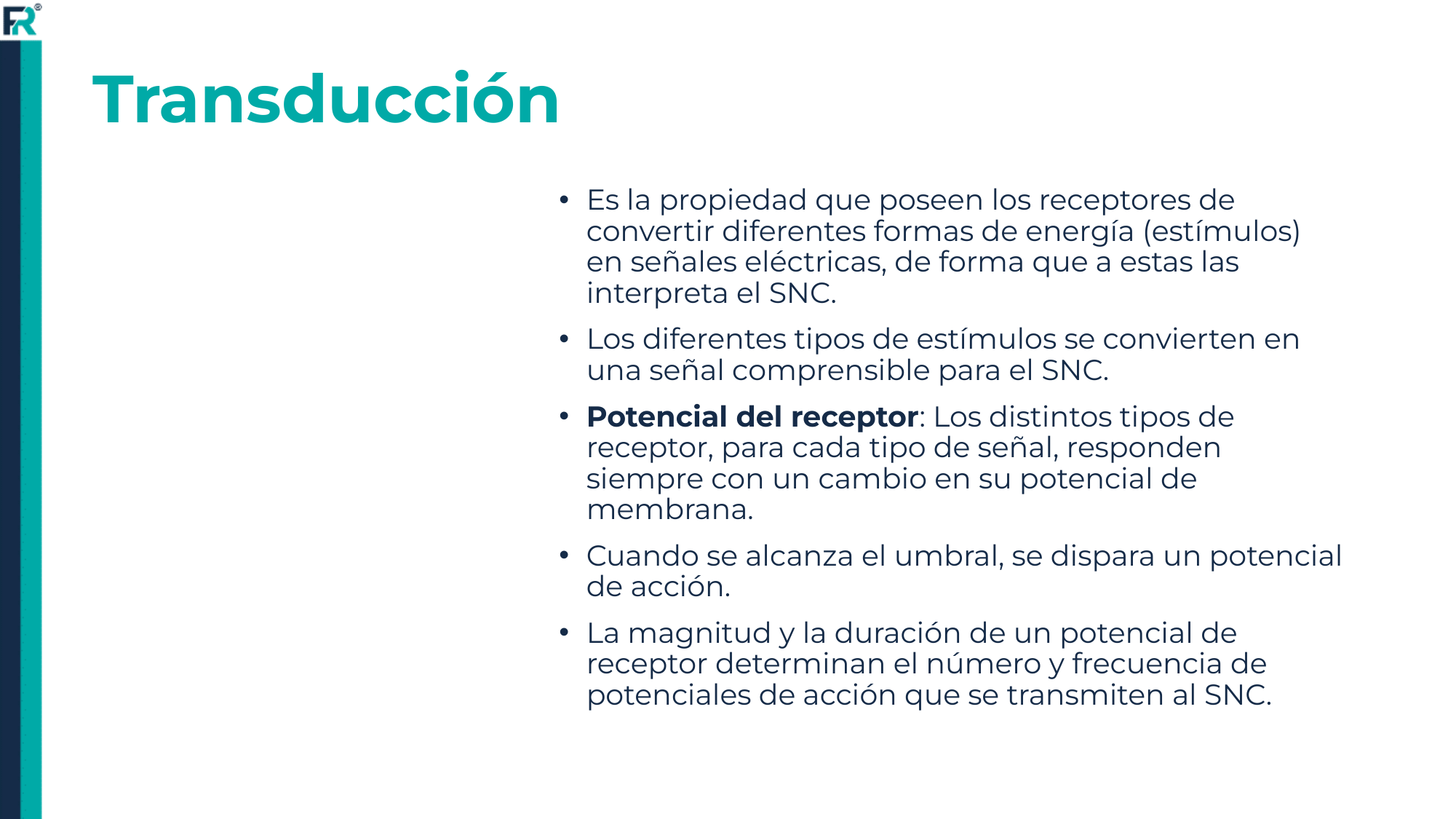

# Transducción
Es la propiedad que poseen los receptores de convertir diferentes formas de energía (estímulos) en señales eléctricas, de forma que a estas las interpreta el SNC.
Los diferentes tipos de estímulos se convierten en una señal comprensible para el SNC.
Potencial del receptor: Los distintos tipos de receptor, para cada tipo de señal, responden siempre con un cambio en su potencial de membrana.
Cuando se alcanza el umbral, se dispara un potencial de acción.
La magnitud y la duración de un potencial de receptor determinan el número y frecuencia de potenciales de acción que se transmiten al SNC.